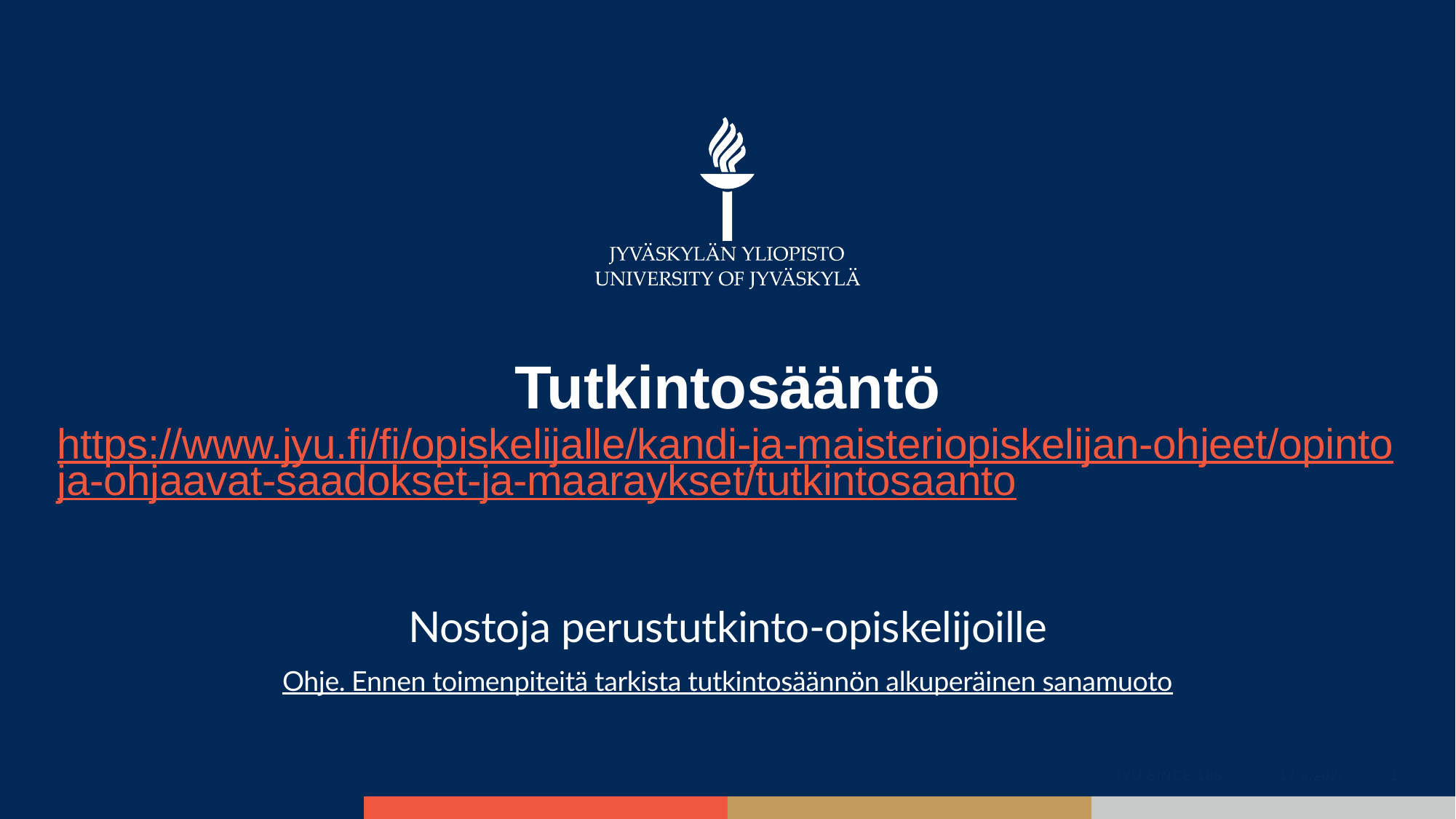

# Tutkintosääntö https://www.jyu.fi/fi/opiskelijalle/kandi-ja-maisteriopiskelijan-ohjeet/opintoja-ohjaavat-saadokset-ja-maaraykset/tutkintosaanto
Nostoja perustutkinto-opiskelijoille
Ohje. Ennen toimenpiteitä tarkista tutkintosäännön alkuperäinen sanamuoto
JYU Since 1863.
17.9.2024
1